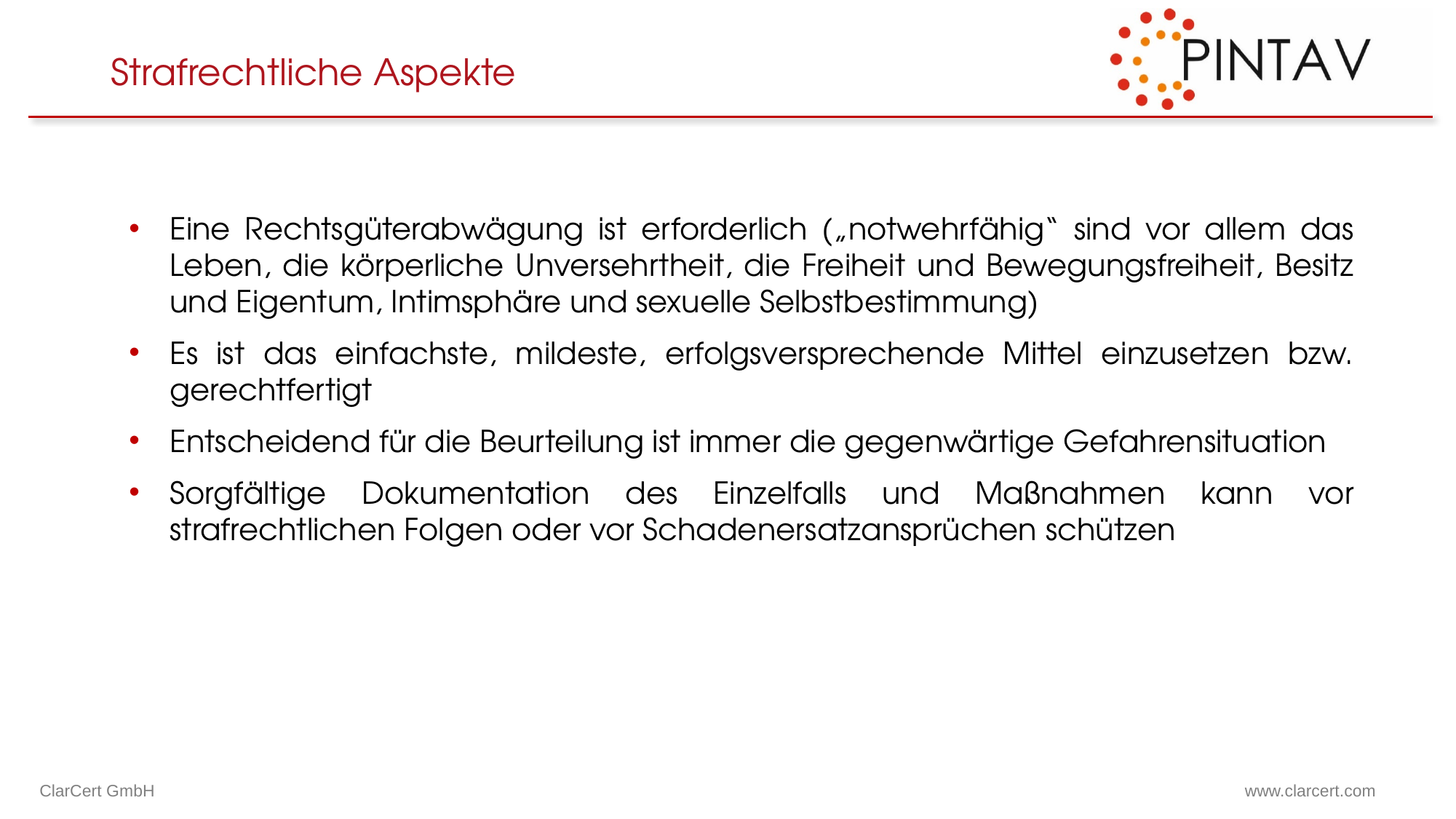

# Strafrechtliche Aspekte
Eine Rechtsgüterabwägung ist erforderlich („notwehrfähig“ sind vor allem das Leben, die körperliche Unversehrtheit, die Freiheit und Bewegungsfreiheit, Besitz und Eigentum, Intimsphäre und sexuelle Selbstbestimmung)
Es ist das einfachste, mildeste, erfolgsversprechende Mittel einzusetzen bzw. gerechtfertigt
Entscheidend für die Beurteilung ist immer die gegenwärtige Gefahrensituation
Sorgfältige Dokumentation des Einzelfalls und Maßnahmen kann vor strafrechtlichen Folgen oder vor Schadenersatzansprüchen schützen